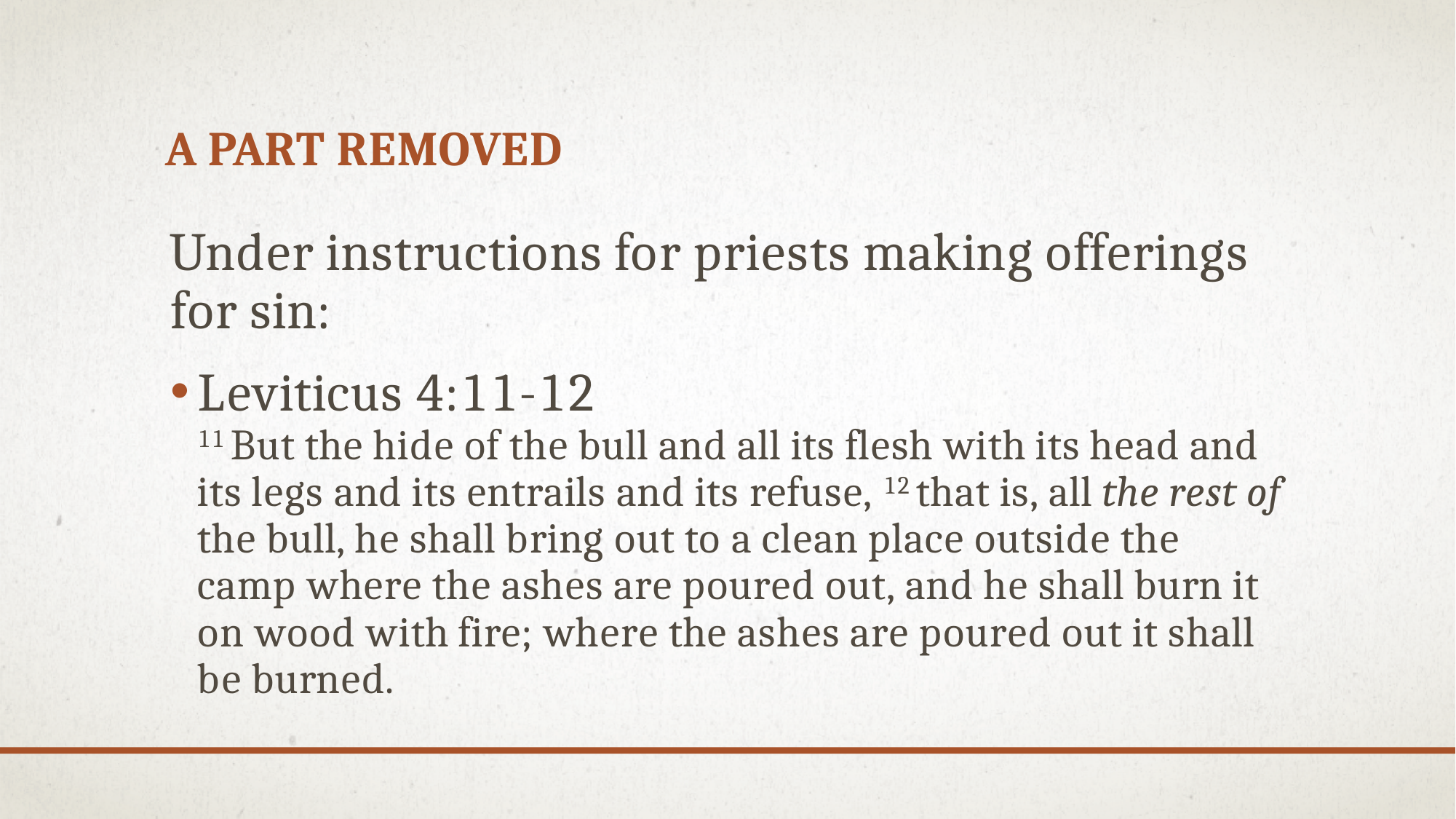

# A part Removed
Under instructions for priests making offerings for sin:
Leviticus 4:11-12
11 But the hide of the bull and all its flesh with its head and its legs and its entrails and its refuse, 12 that is, all the rest of the bull, he shall bring out to a clean place outside the camp where the ashes are poured out, and he shall burn it on wood with fire; where the ashes are poured out it shall be burned.